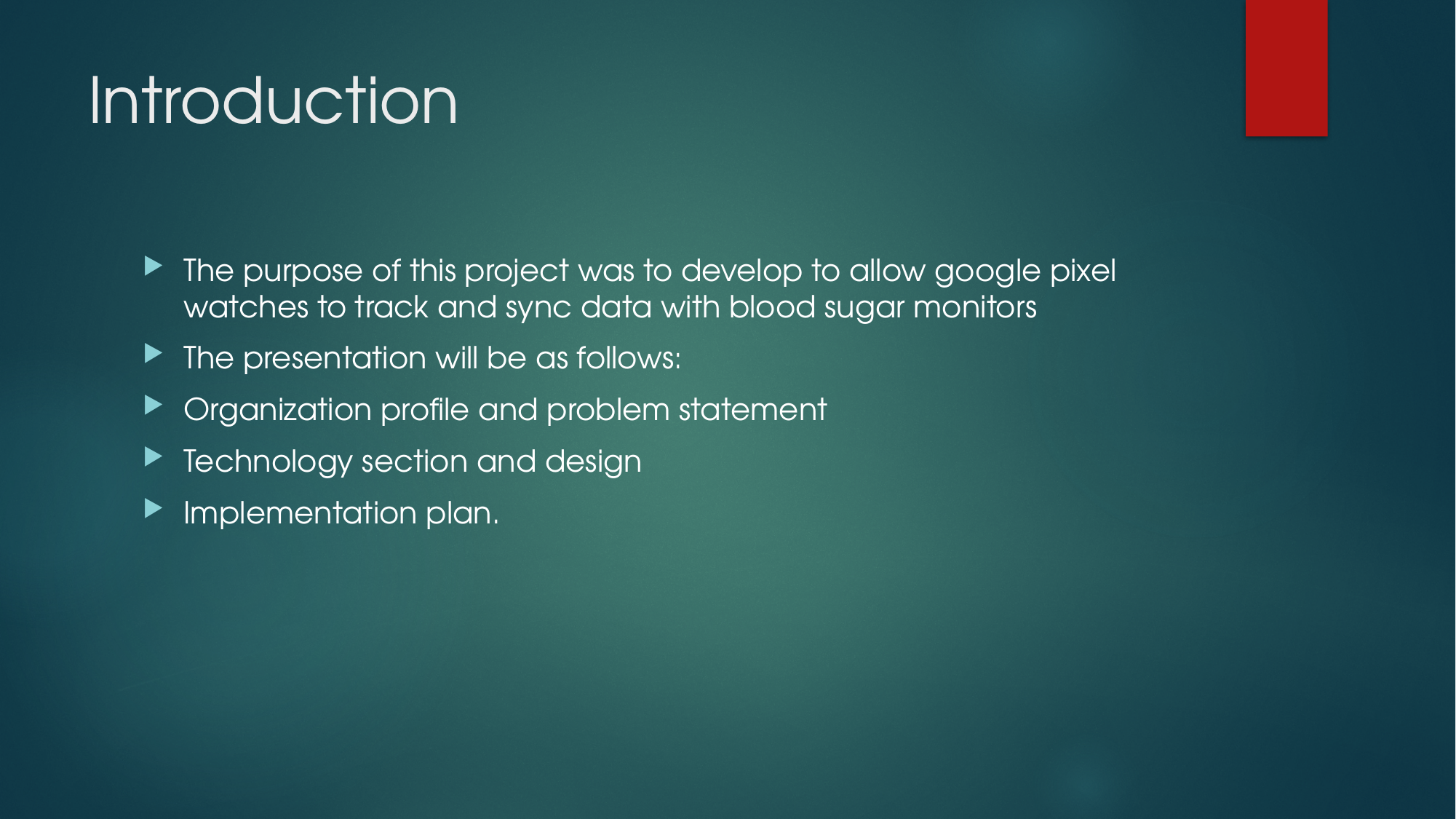

# Introduction
The purpose of this project was to develop to allow google pixel watches to track and sync data with blood sugar monitors
The presentation will be as follows:
Organization profile and problem statement
Technology section and design
Implementation plan.